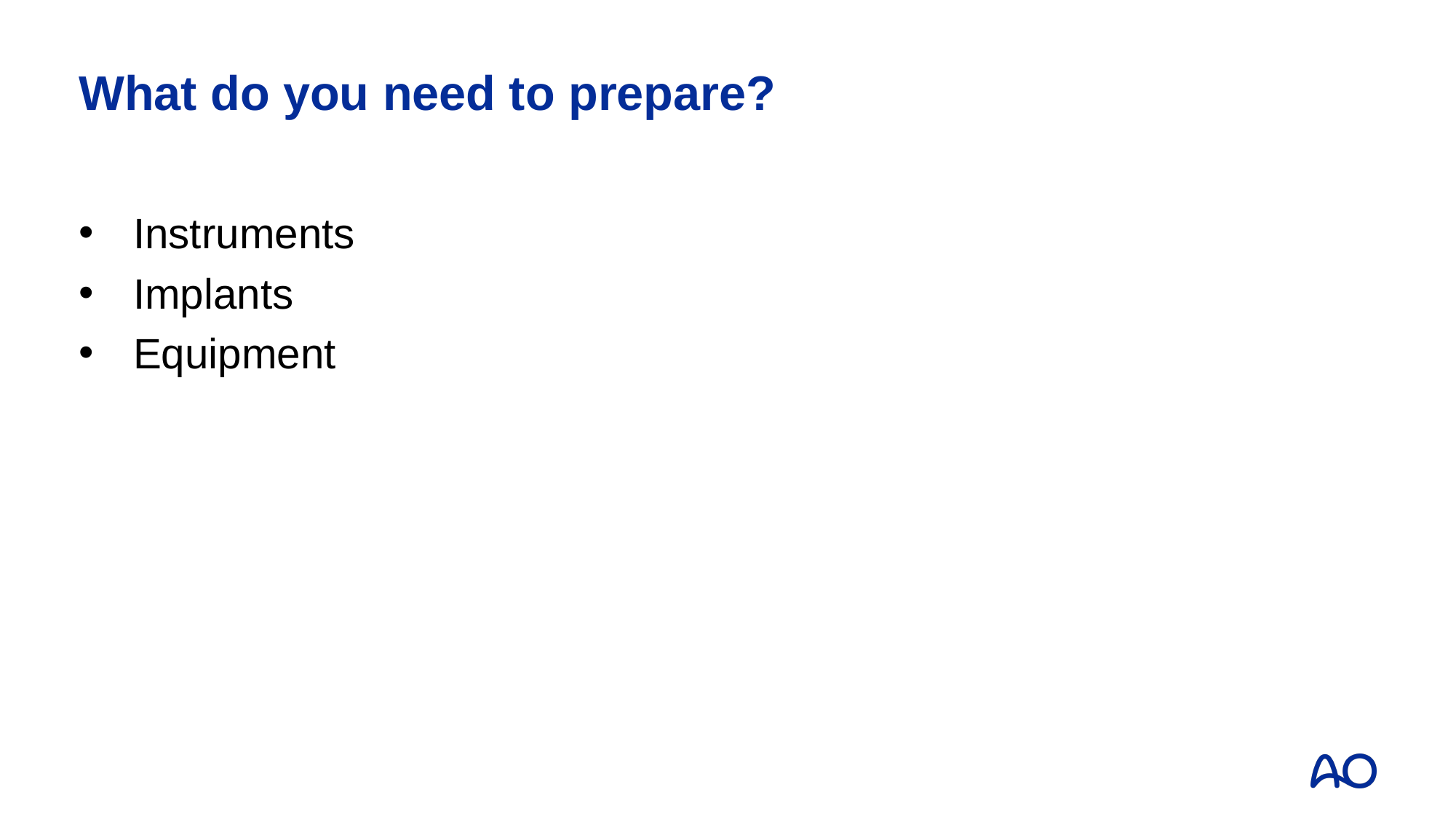

# What do you need to prepare?
Instruments
Implants
Equipment